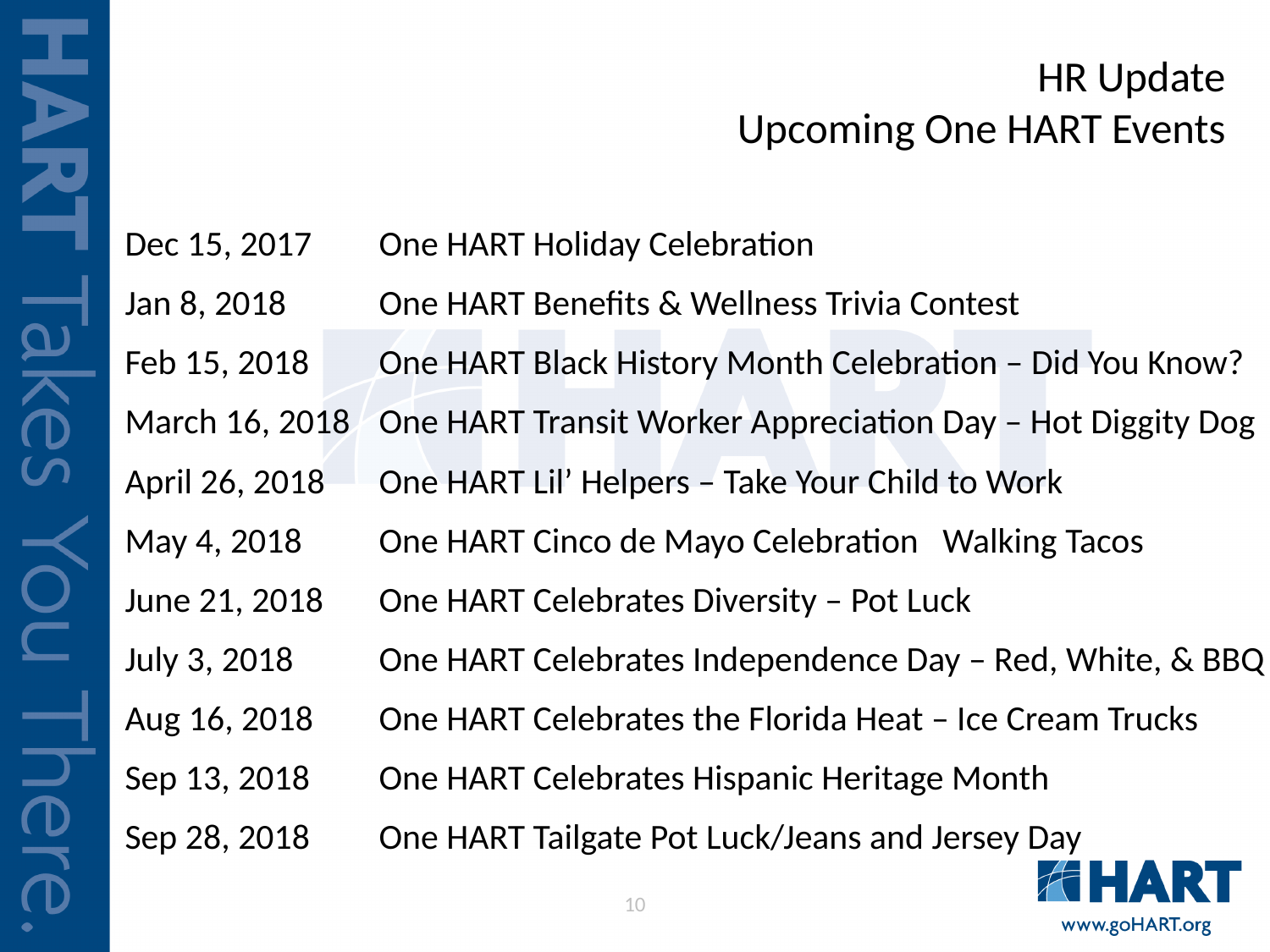

# HR Update Upcoming One HART Events
Dec 15, 2017	One HART Holiday Celebration
Jan 8, 2018	One HART Benefits & Wellness Trivia Contest
Feb 15, 2018	One HART Black History Month Celebration – Did You Know?
March 16, 2018	One HART Transit Worker Appreciation Day – Hot Diggity Dog
April 26, 2018	One HART Lil’ Helpers – Take Your Child to Work
May 4, 2018	One HART Cinco de Mayo Celebration   Walking Tacos
June 21, 2018	One HART Celebrates Diversity – Pot Luck
July 3, 2018	One HART Celebrates Independence Day – Red, White, & BBQ
Aug 16, 2018	One HART Celebrates the Florida Heat – Ice Cream Trucks
Sep 13, 2018	One HART Celebrates Hispanic Heritage Month
Sep 28, 2018	One HART Tailgate Pot Luck/Jeans and Jersey Day